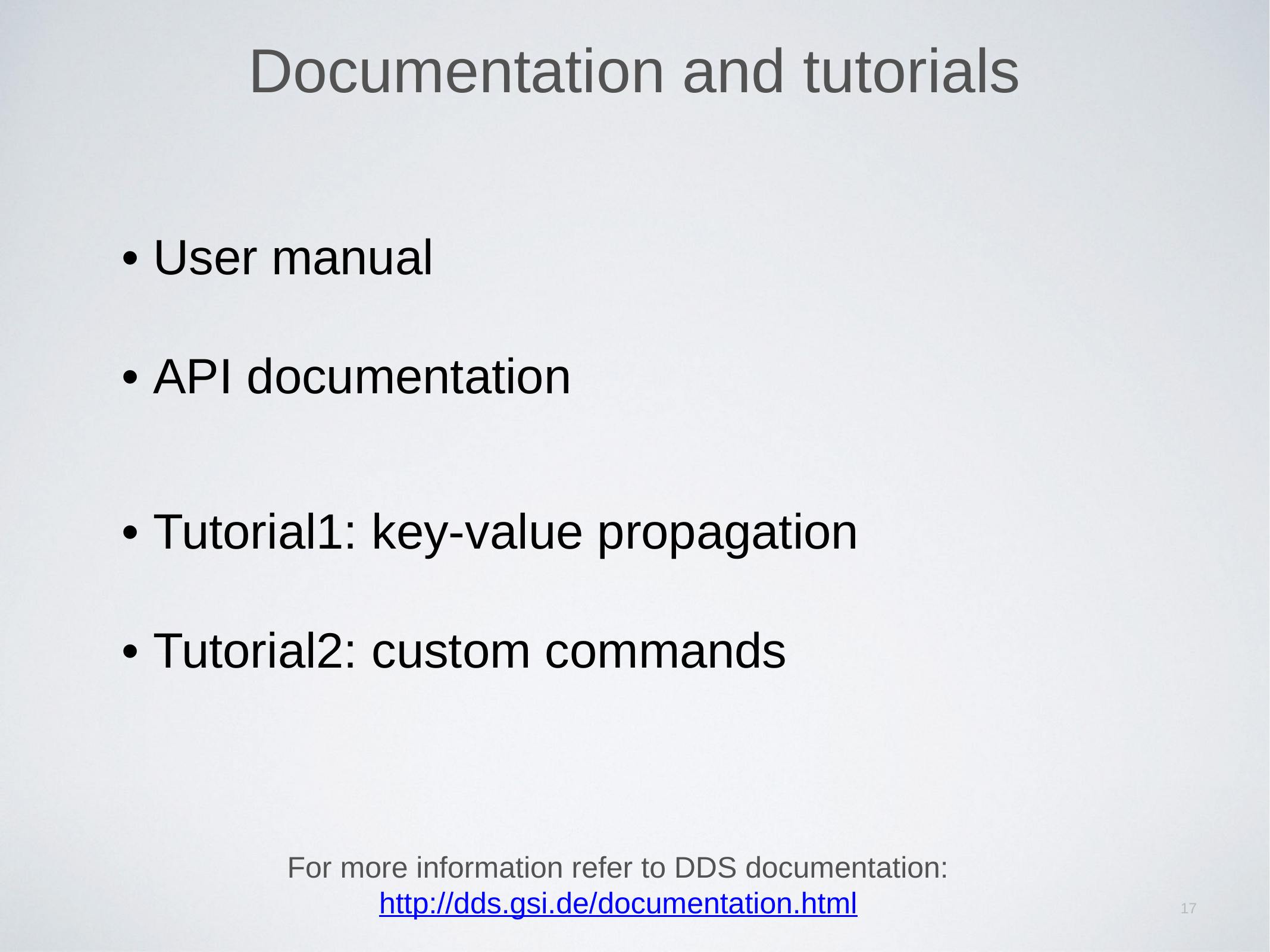

# Documentation and tutorials
• User manual

• API documentation
• Tutorial1: key-value propagation

• Tutorial2: custom commands
For more information refer to DDS documentation:
http://dds.gsi.de/documentation.html
17